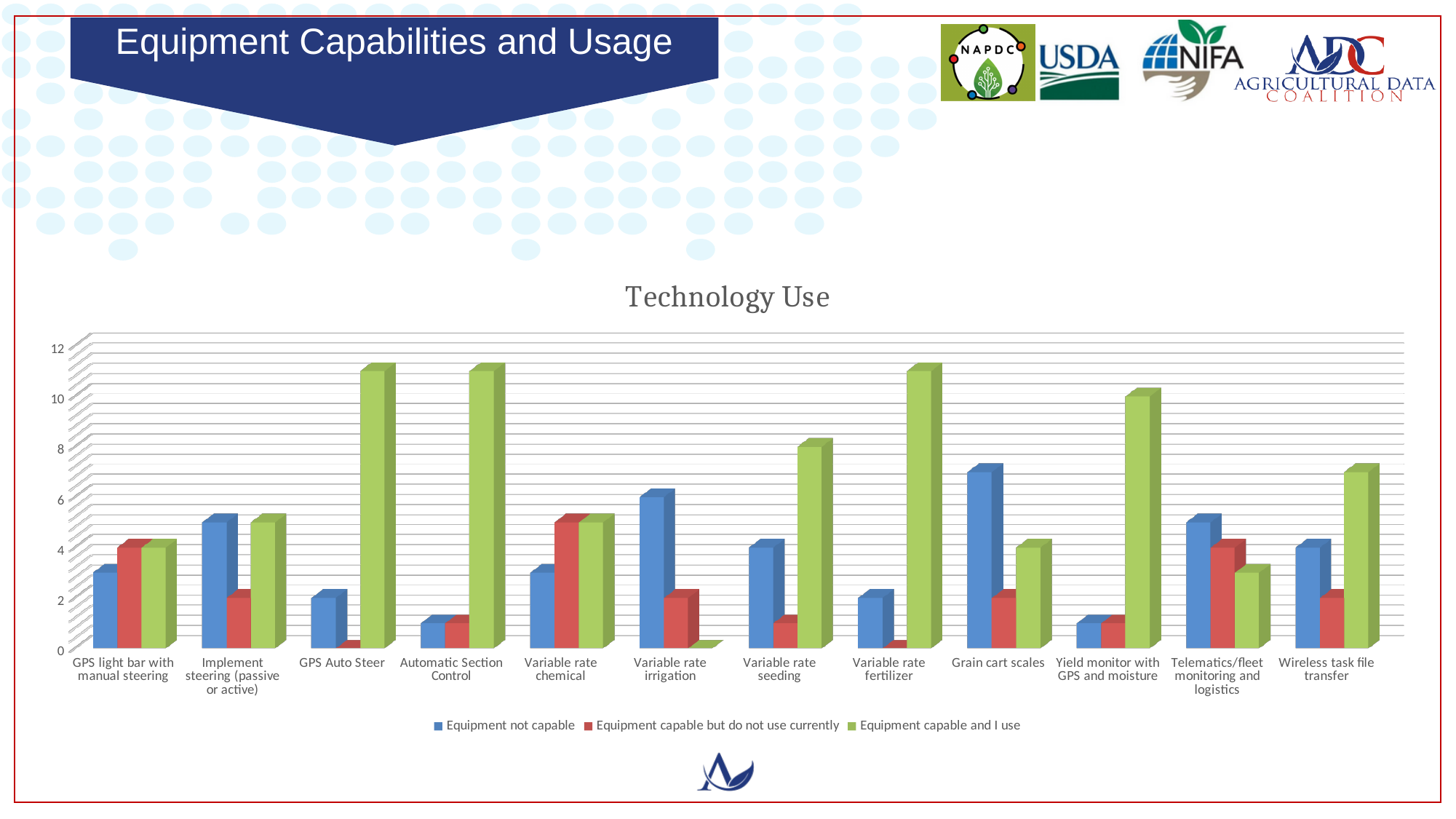

# Equipment Capabilities and Usage

[unsupported chart]